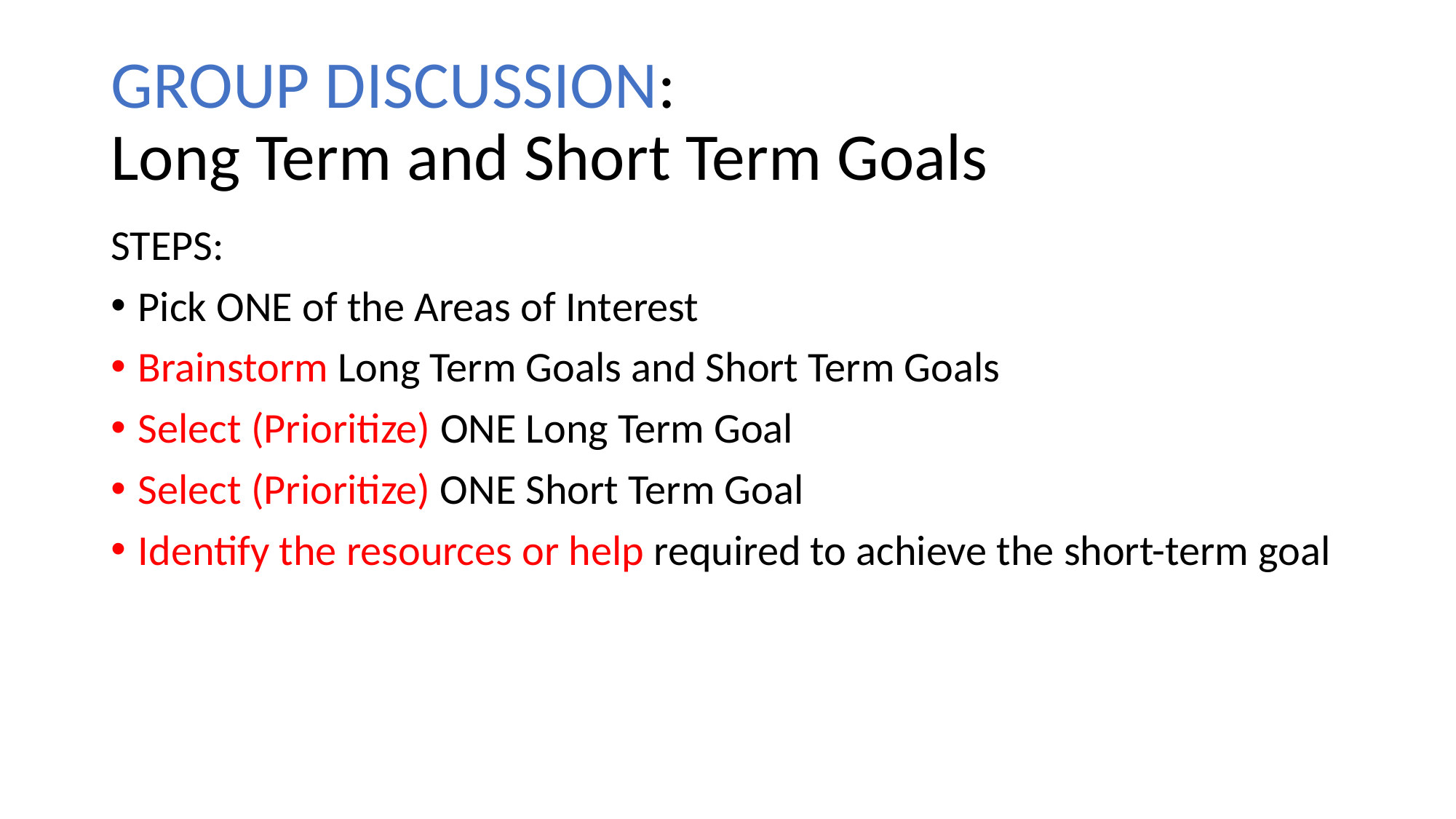

# GROUP DISCUSSION: Long Term and Short Term Goals
STEPS:
Pick ONE of the Areas of Interest
Brainstorm Long Term Goals and Short Term Goals
Select (Prioritize) ONE Long Term Goal
Select (Prioritize) ONE Short Term Goal
Identify the resources or help required to achieve the short-term goal